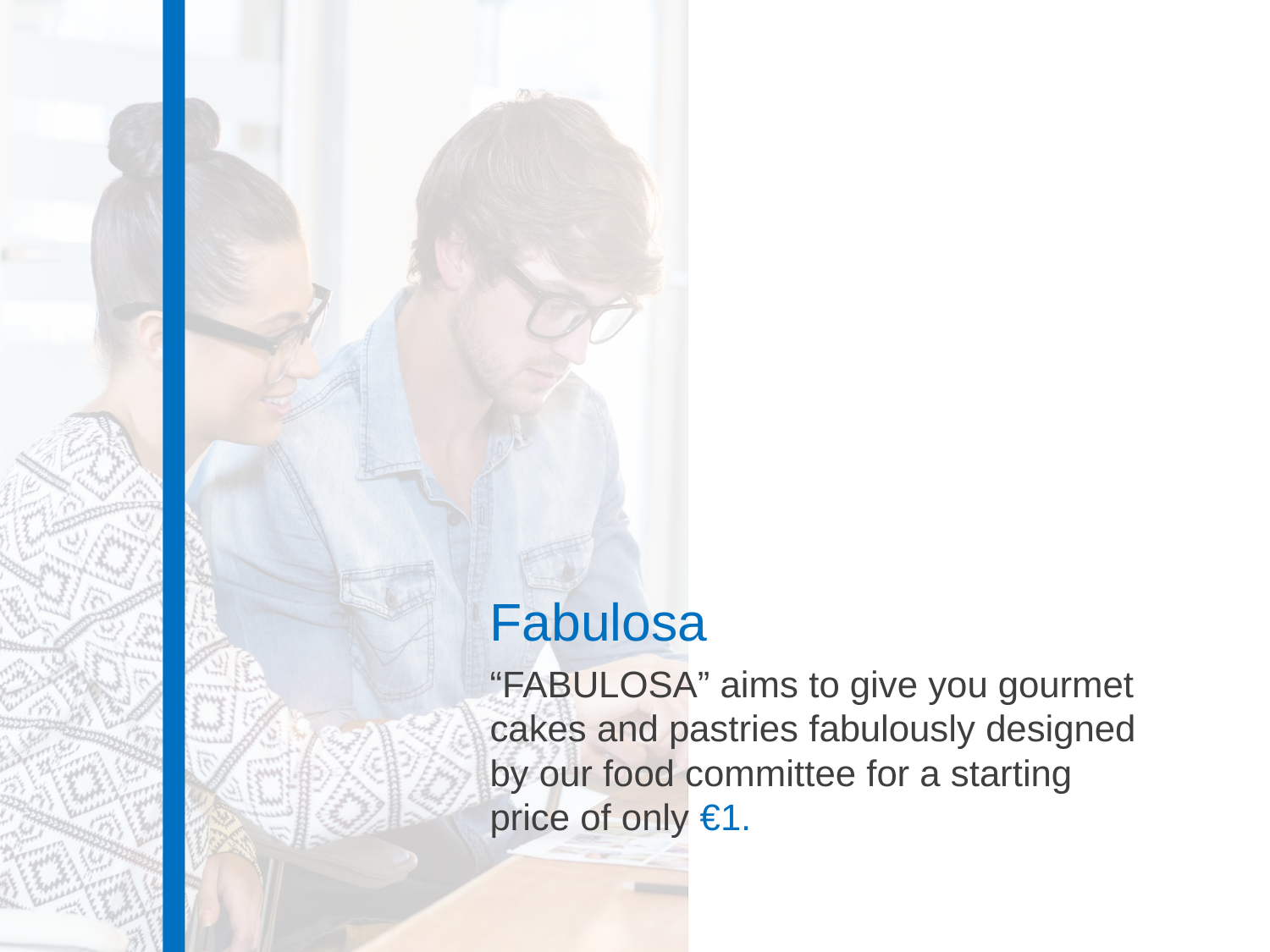

Fabulosa
“FABULOSA” aims to give you gourmet cakes and pastries fabulously designed by our food committee for a starting price of only €1.